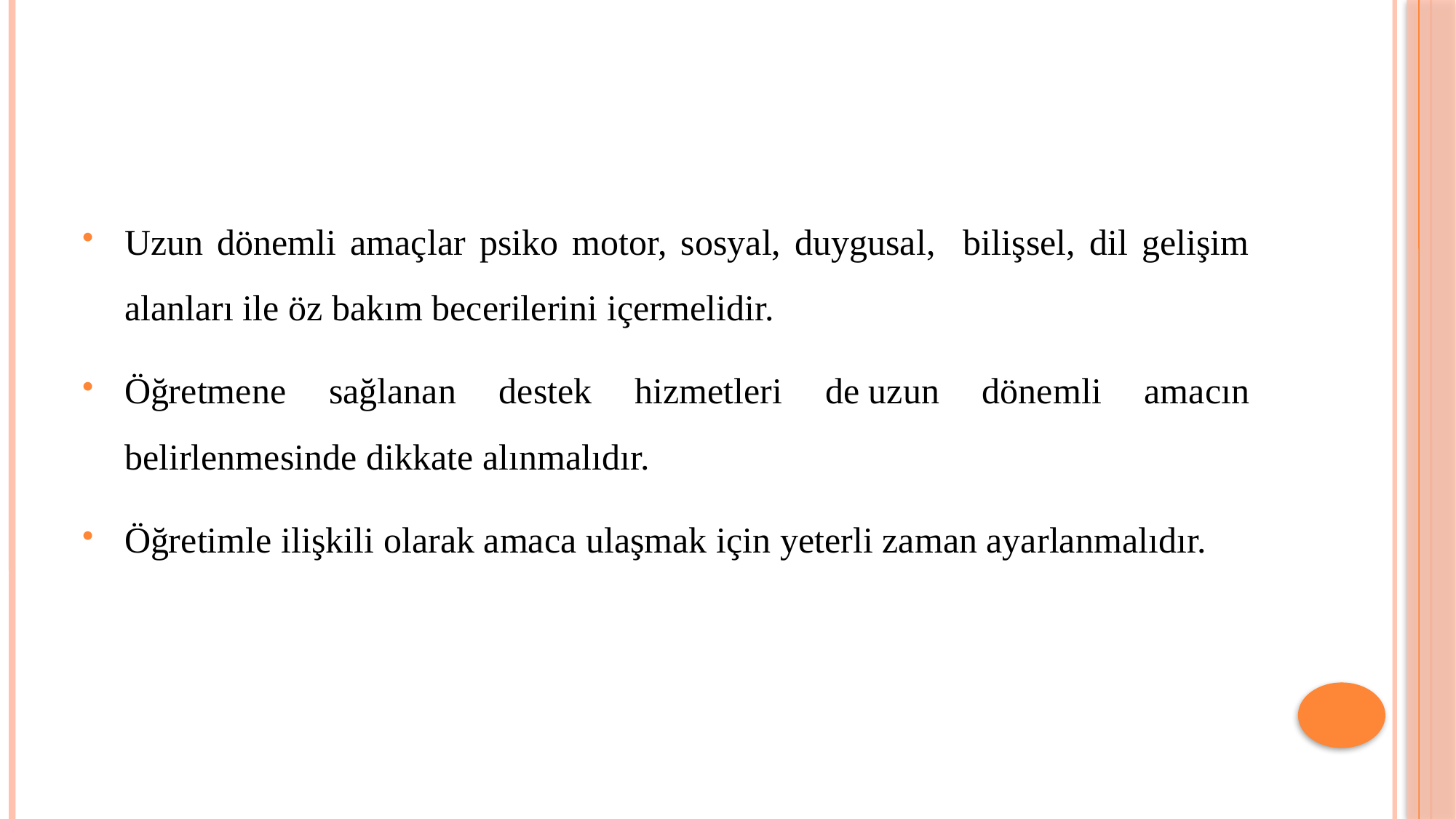

#
Uzun dönemli amaçlar psiko motor, sosyal, duygusal,  bilişsel, dil gelişim alanları ile öz bakım becerilerini içermelidir.
Öğretmene sağlanan destek hizmetleri de uzun dönemli amacın belirlenmesinde dikkate alınmalıdır.
Öğretimle ilişkili olarak amaca ulaşmak için yeterli zaman ayarlanmalıdır.